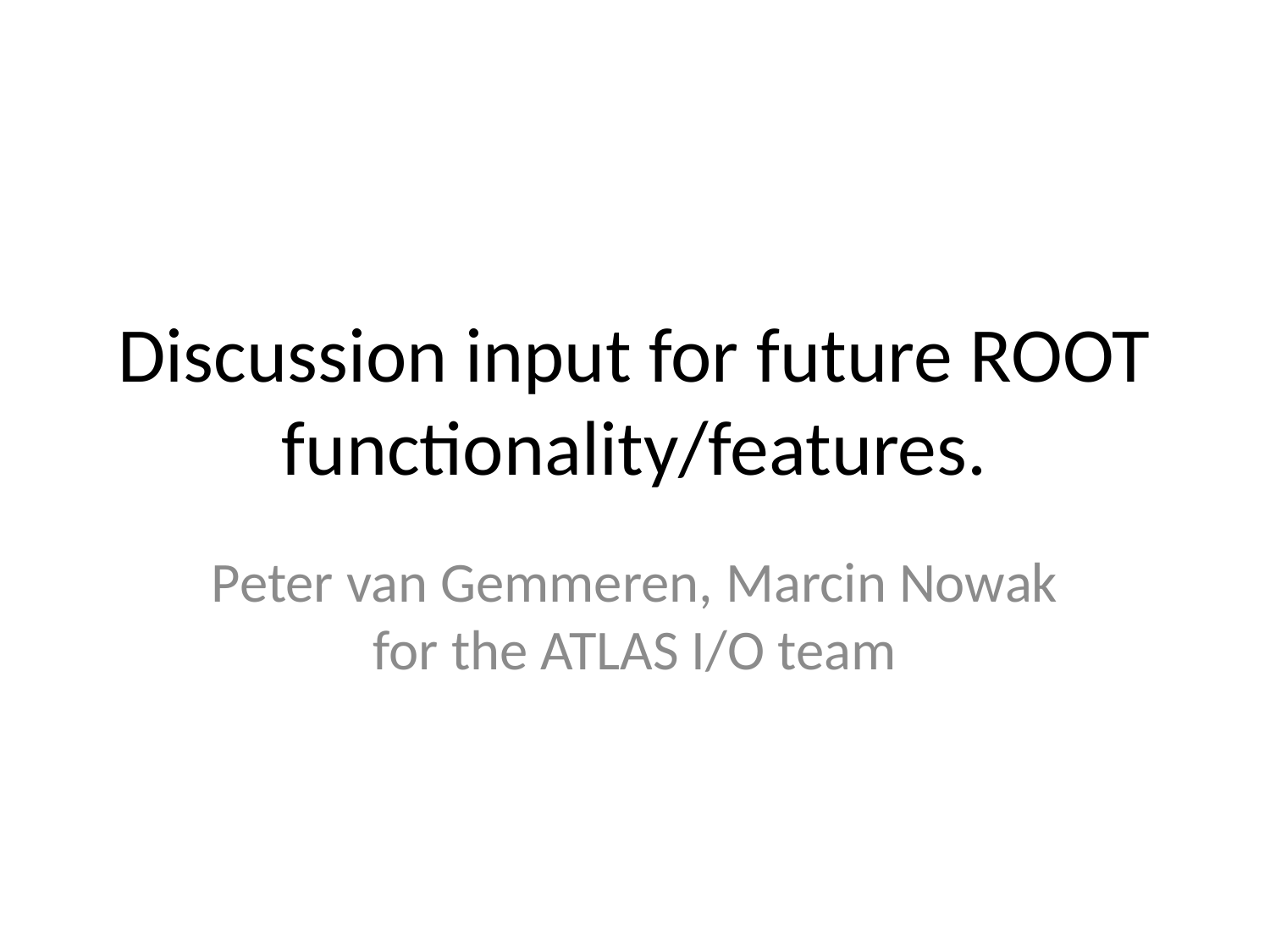

# Discussion input for future ROOT functionality/features.
Peter van Gemmeren, Marcin Nowak for the ATLAS I/O team